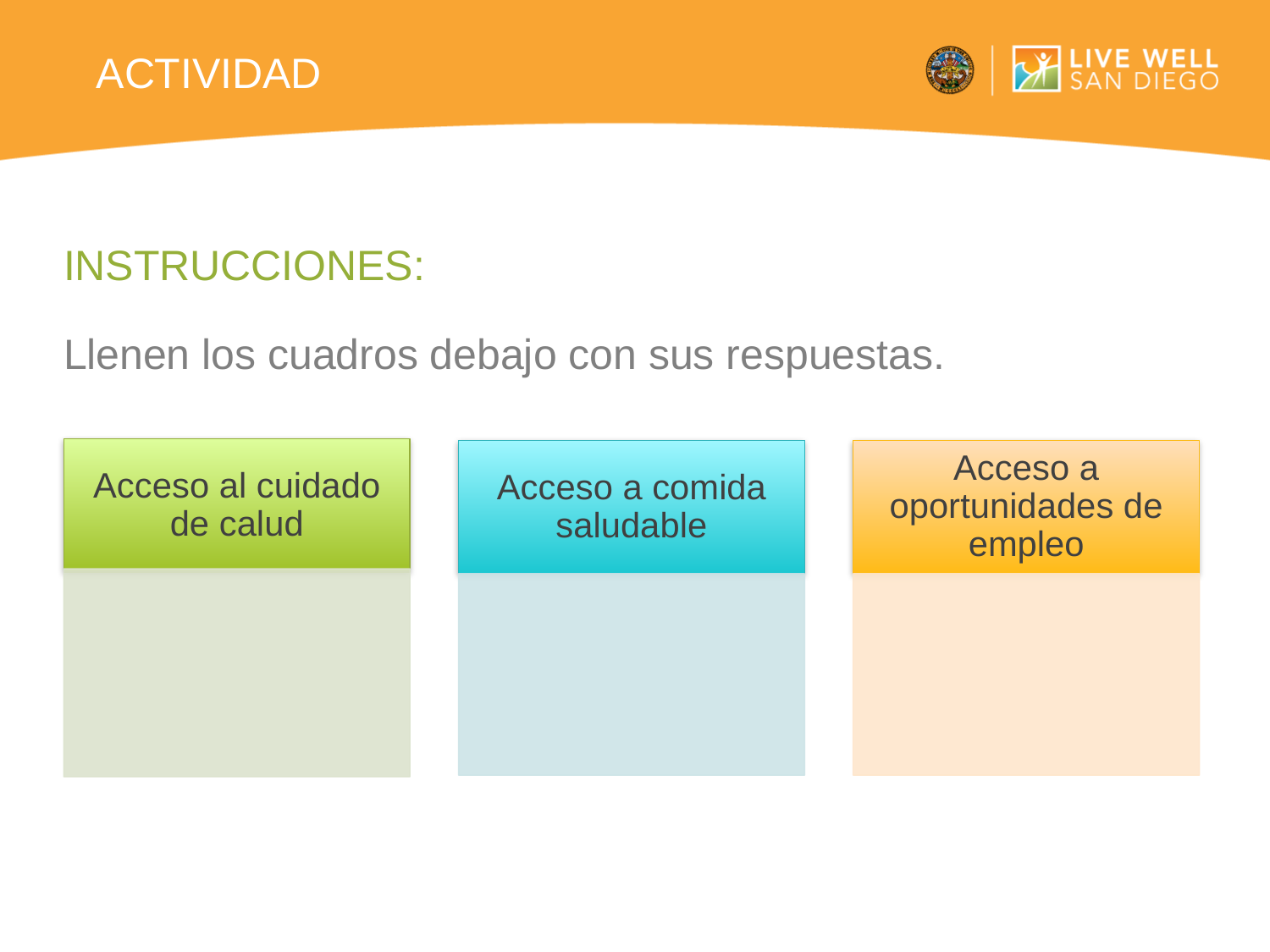

# Actividad
Instrucciones:
Llenen los cuadros debajo con sus respuestas.
Acceso al cuidado de calud

Acceso a comida saludable
Acceso a oportunidades de empleo